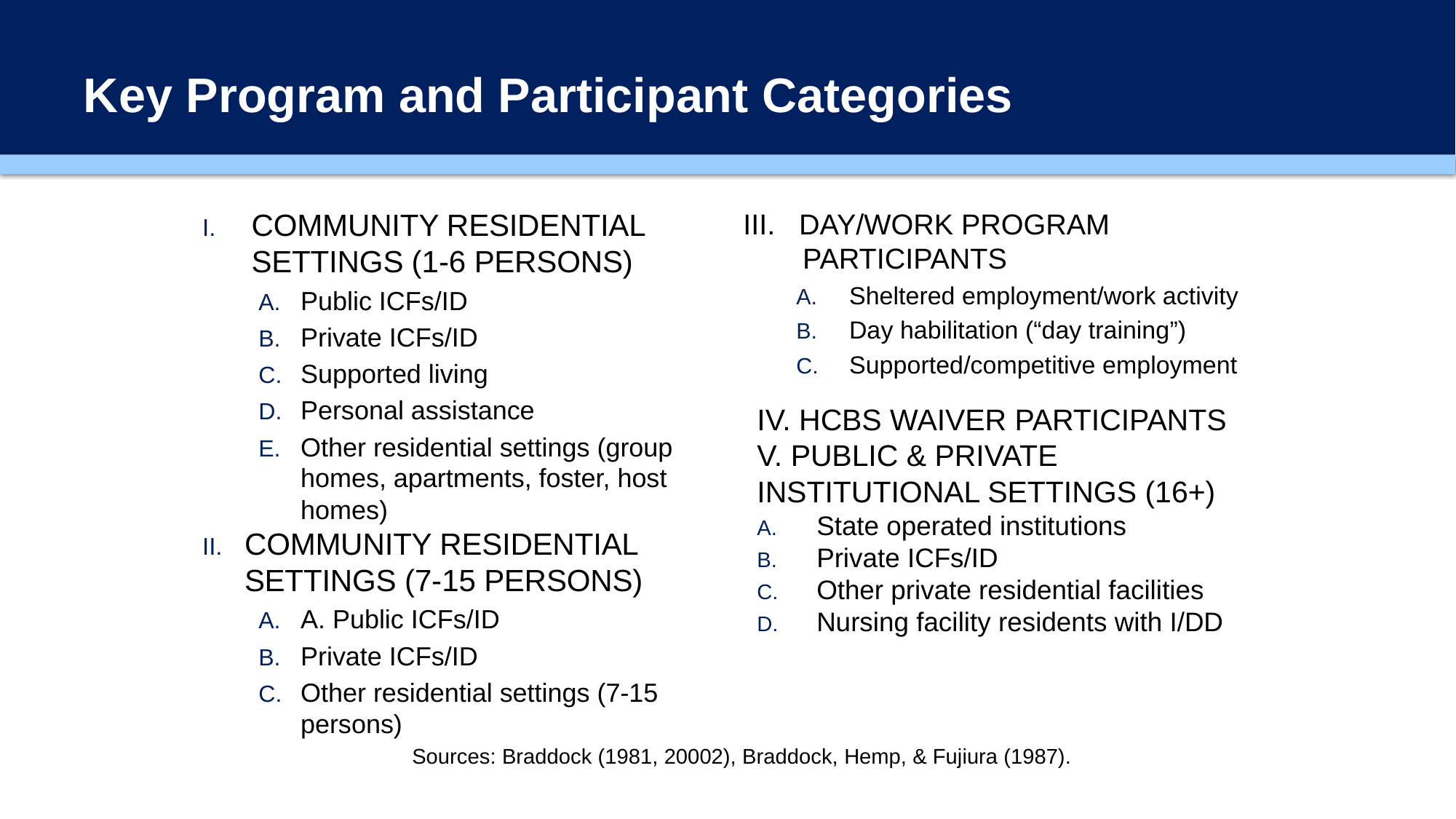

# Key Program and Participant Categories
COMMUNITY RESIDENTIAL SETTINGS (1-6 PERSONS)
Public ICFs/ID
Private ICFs/ID
Supported living
Personal assistance
Other residential settings (group homes, apartments, foster, host homes)
COMMUNITY RESIDENTIAL SETTINGS (7-15 PERSONS)
A. Public ICFs/ID
Private ICFs/ID
Other residential settings (7-15 persons)

III.   DAY/WORK PROGRAM PARTICIPANTS
Sheltered employment/work activity
Day habilitation (“day training”)
Supported/competitive employment

IV. HCBS WAIVER PARTICIPANTS
V. PUBLIC & PRIVATE INSTITUTIONAL SETTINGS (16+)
State operated institutions
Private ICFs/ID
Other private residential facilities
Nursing facility residents with I/DD
Sources: Braddock (1981, 20002), Braddock, Hemp, & Fujiura (1987).